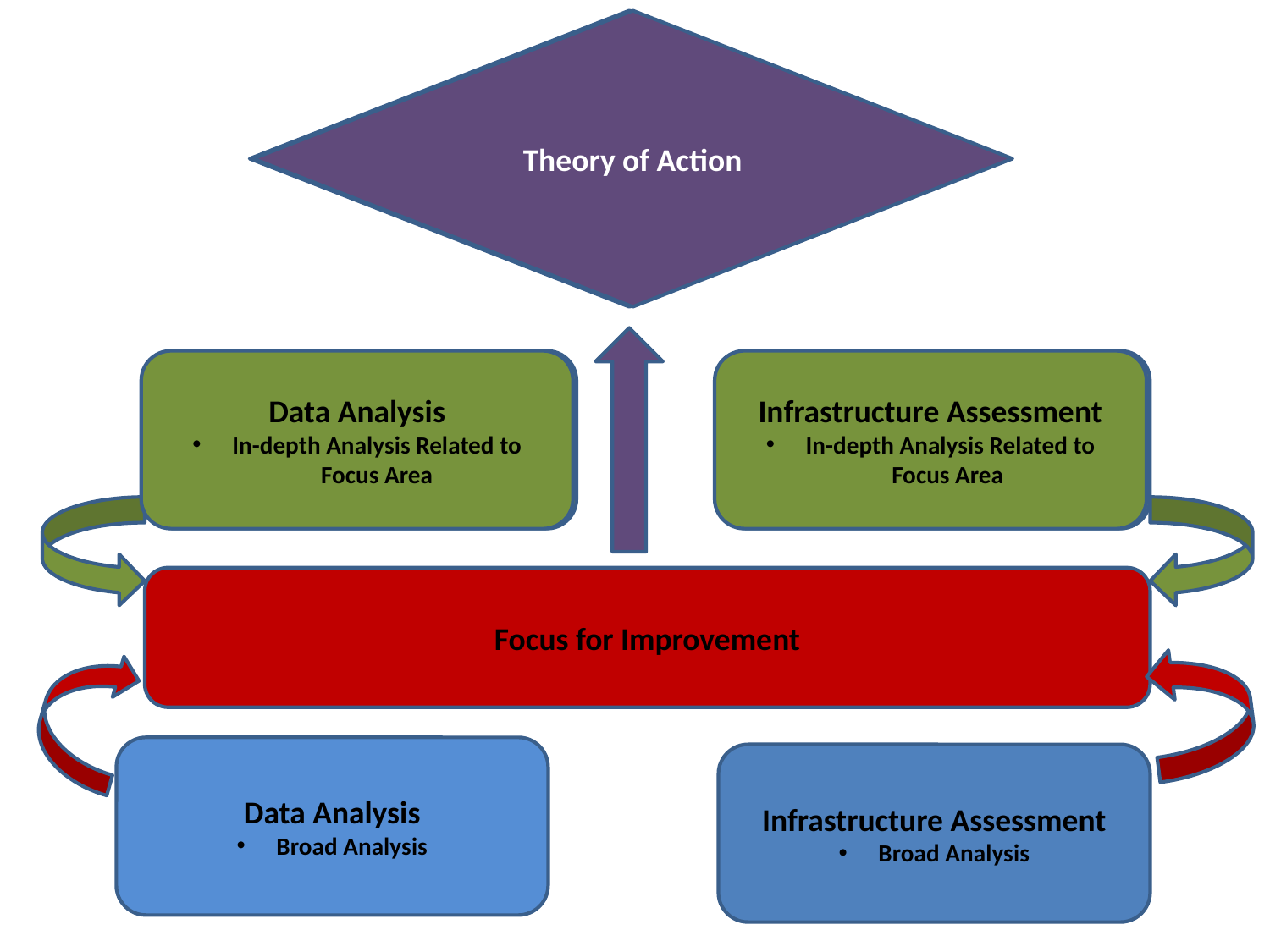

Theory of Action

Data Analysis
In-depth Analysis Related to Focus Area
Infrastructure Assessment
In-depth Analysis Related to Focus Area

Focus for Improvement

Data Analysis
Broad Analysis
Infrastructure Assessment
Broad Analysis
Data Analysis
In-depth Analysis Related to Focus Area
Infrastructure Assessment
In-depth Analysis Related to Focus Area

Theory of Action